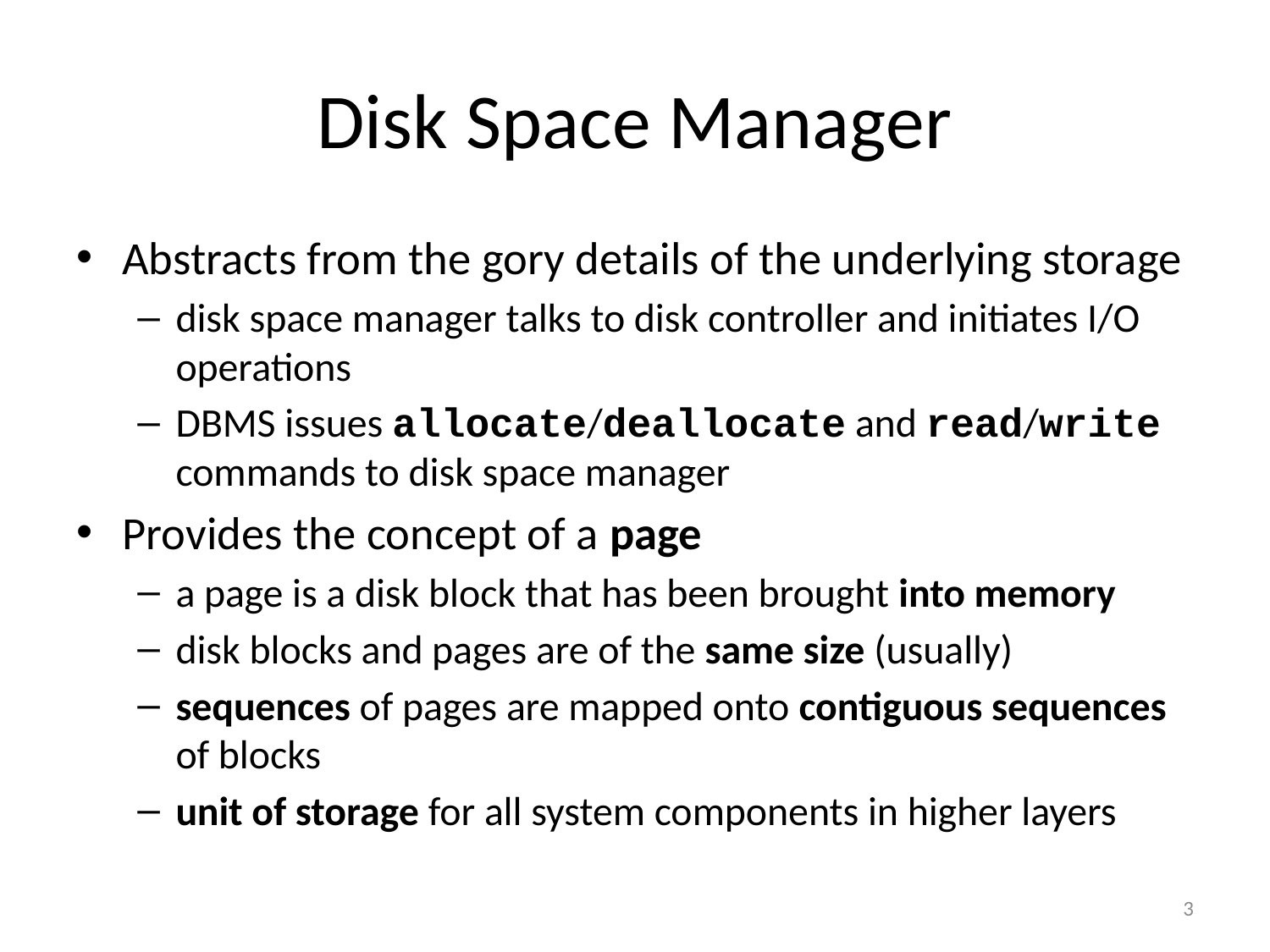

# Disk Space Manager
Abstracts from the gory details of the underlying storage
disk space manager talks to disk controller and initiates I/O operations
DBMS issues allocate/deallocate and read/write commands to disk space manager
Provides the concept of a page
a page is a disk block that has been brought into memory
disk blocks and pages are of the same size (usually)
sequences of pages are mapped onto contiguous sequences of blocks
unit of storage for all system components in higher layers
3